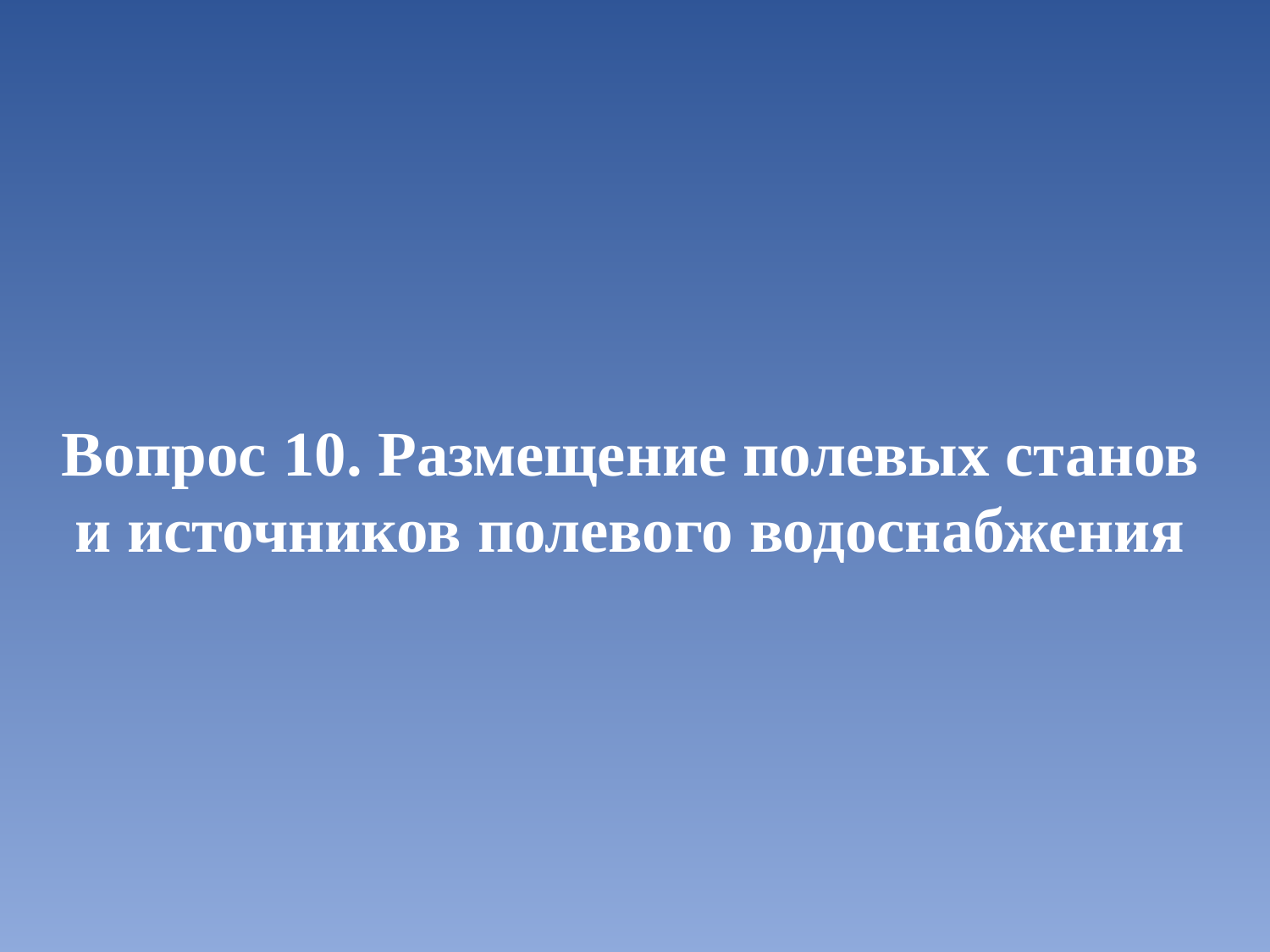

Вопрос 10. Размещение полевых станов и источников полевого водоснабжения